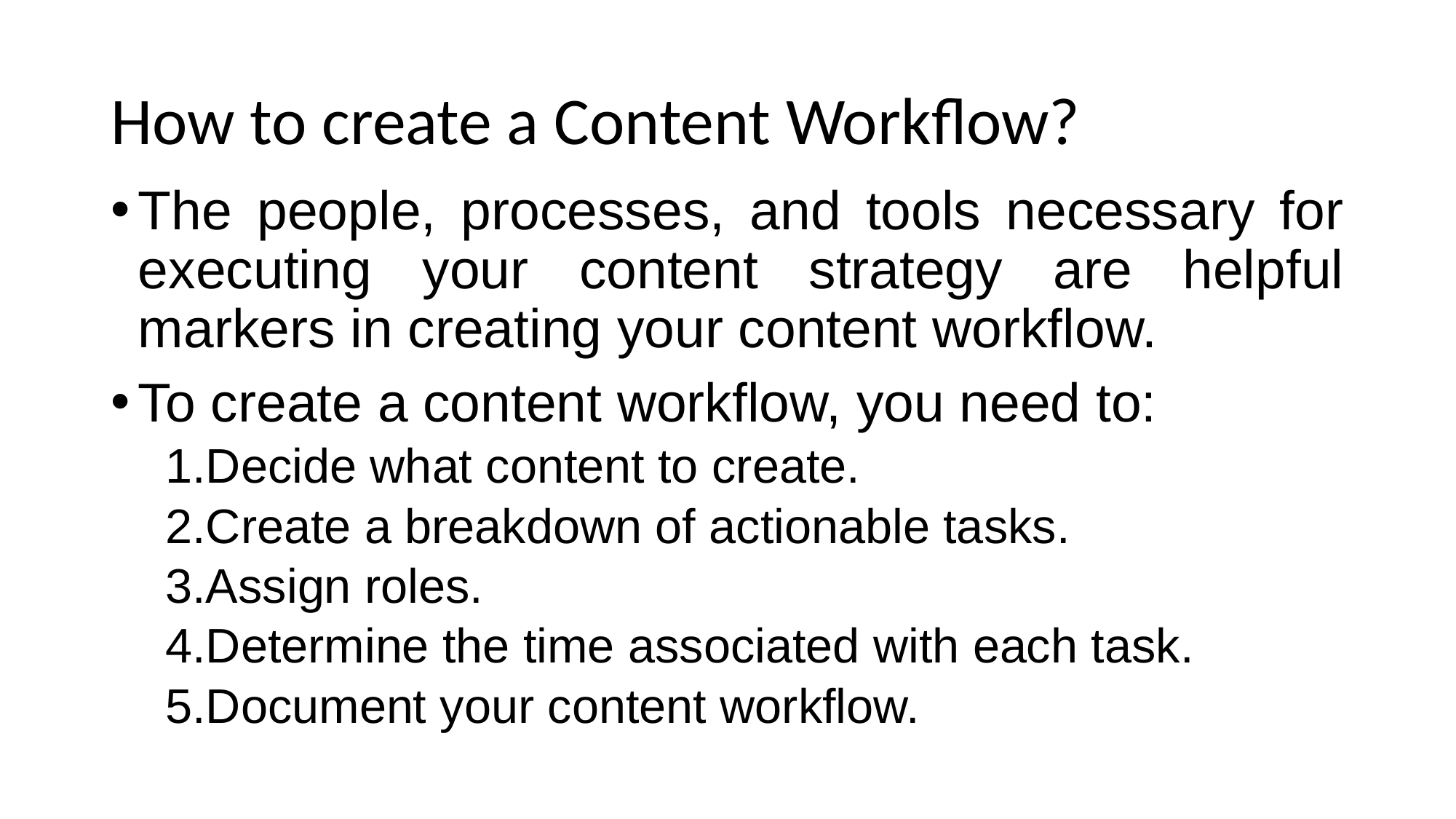

# How to create a Content Workflow?
The people, processes, and tools necessary for executing your content strategy are helpful markers in creating your content workflow.
To create a content workflow, you need to:
Decide what content to create.
Create a breakdown of actionable tasks.
Assign roles.
Determine the time associated with each task.
Document your content workflow.